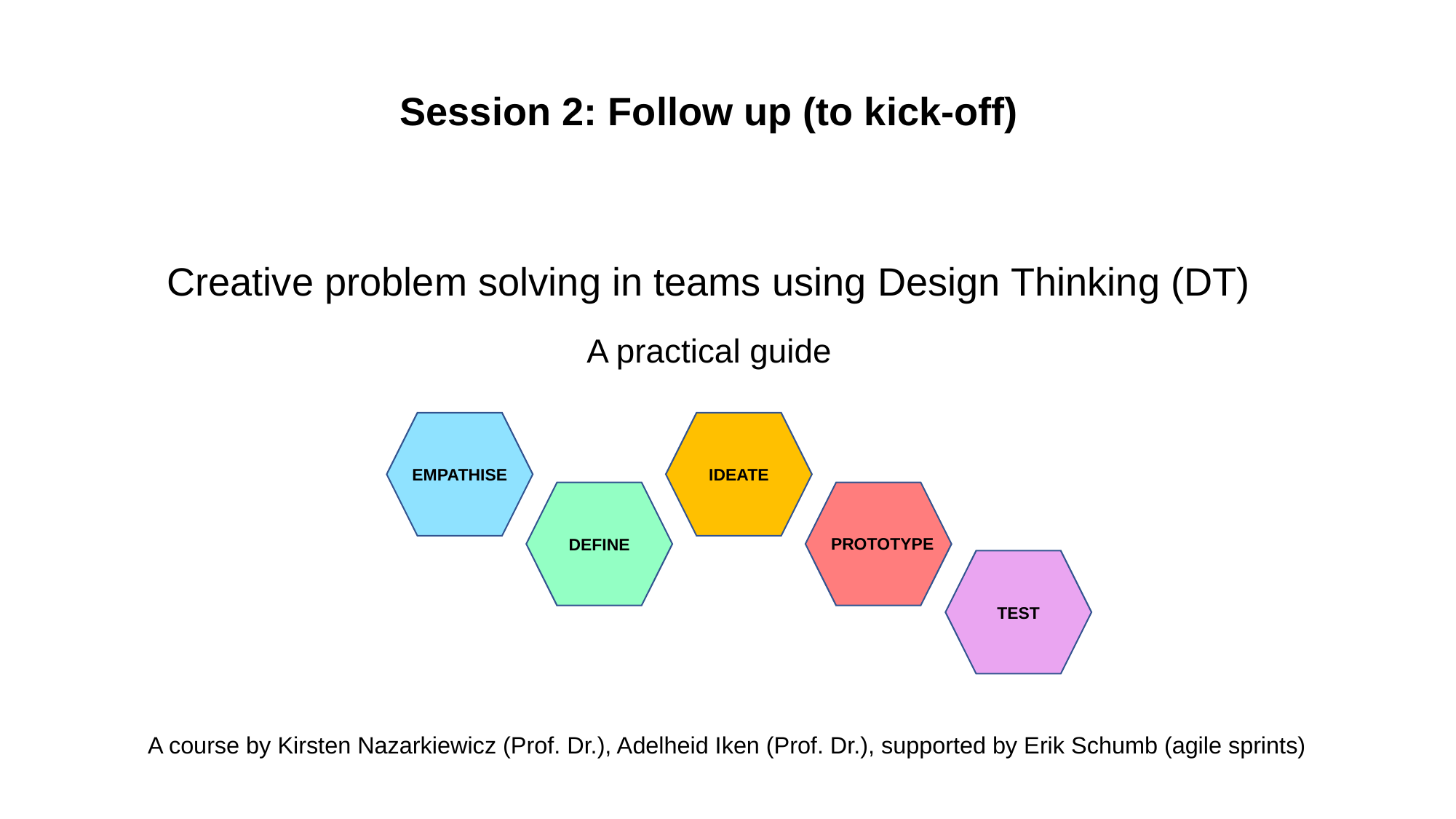

Session 2: Follow up (to kick-off)

Creative problem solving in teams using Design Thinking (DT)
A practical guide
EMPATHISE
IDEATE
DEFINE

PROTOTYPE
TEST
A course by Kirsten Nazarkiewicz (Prof. Dr.), Adelheid Iken (Prof. Dr.), supported by Erik Schumb (agile sprints)